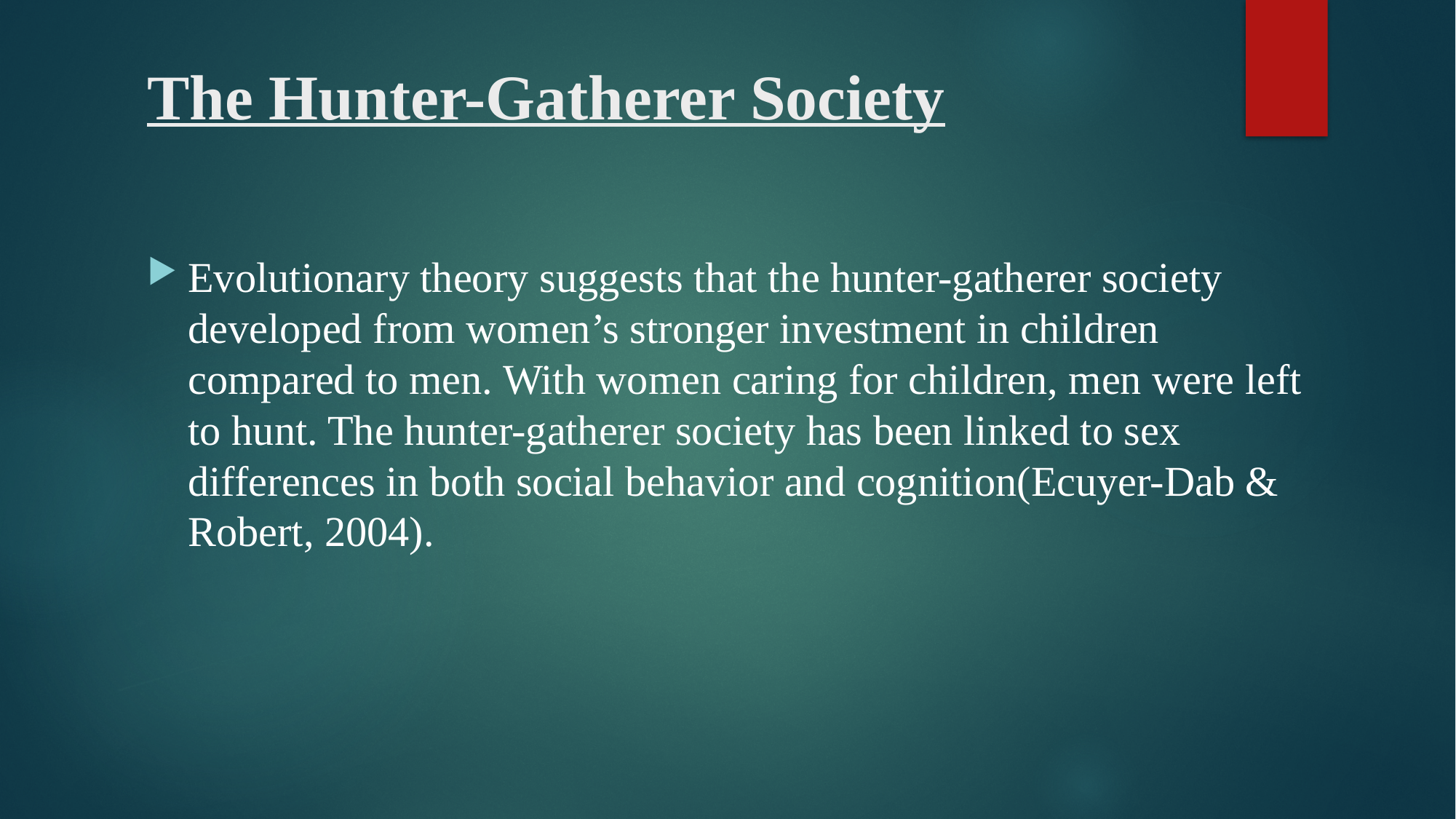

# The Hunter-Gatherer Society
Evolutionary theory suggests that the hunter-gatherer society developed from women’s stronger investment in children compared to men. With women caring for children, men were left to hunt. The hunter-gatherer society has been linked to sex differences in both social behavior and cognition(Ecuyer-Dab & Robert, 2004).